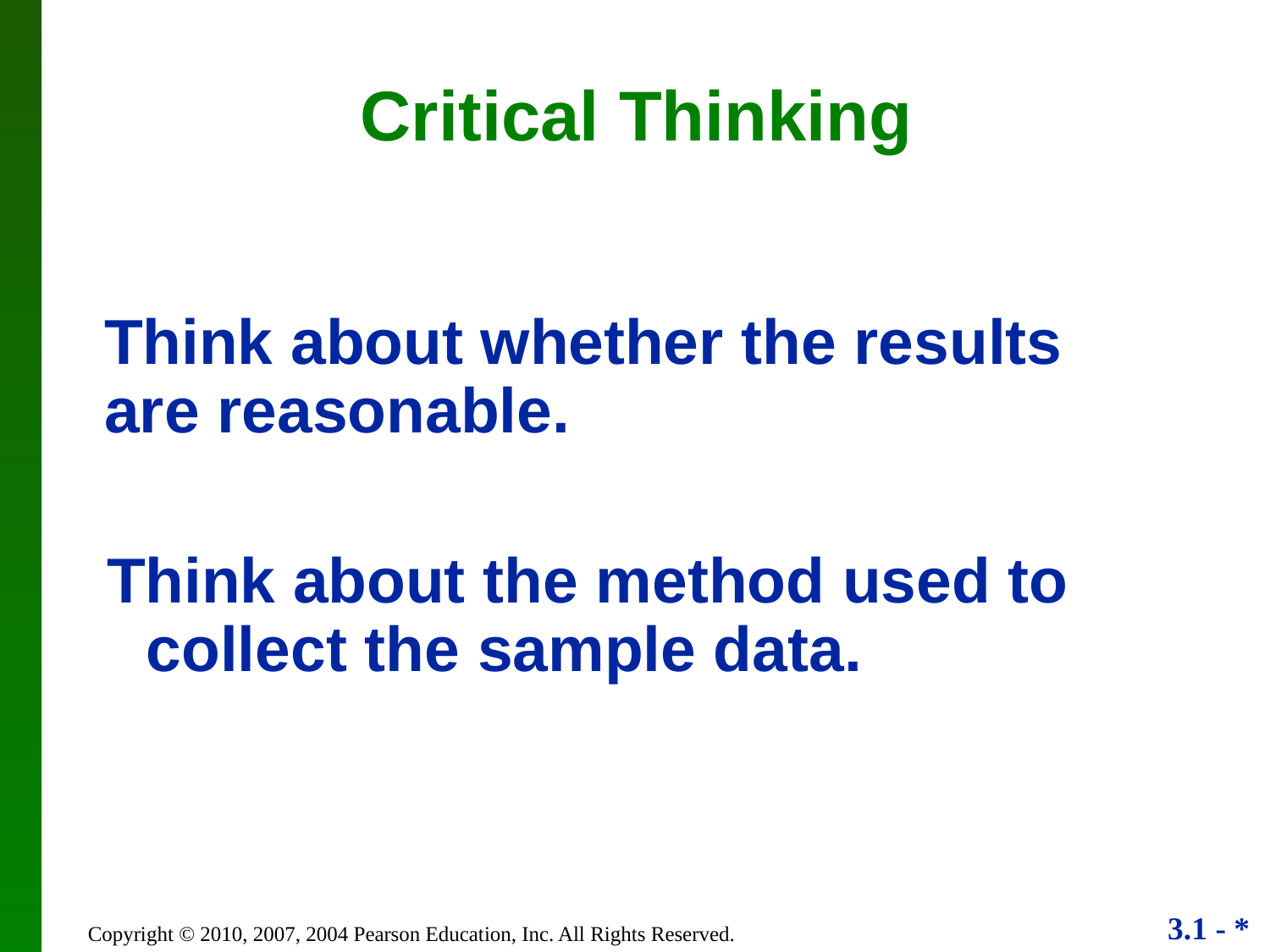

Critical Thinking
Think about whether the results are reasonable.
Think about the method used to collect the sample data.

Copyright © 2010, 2007, 2004 Pearson Education, Inc. All Rights Reserved.